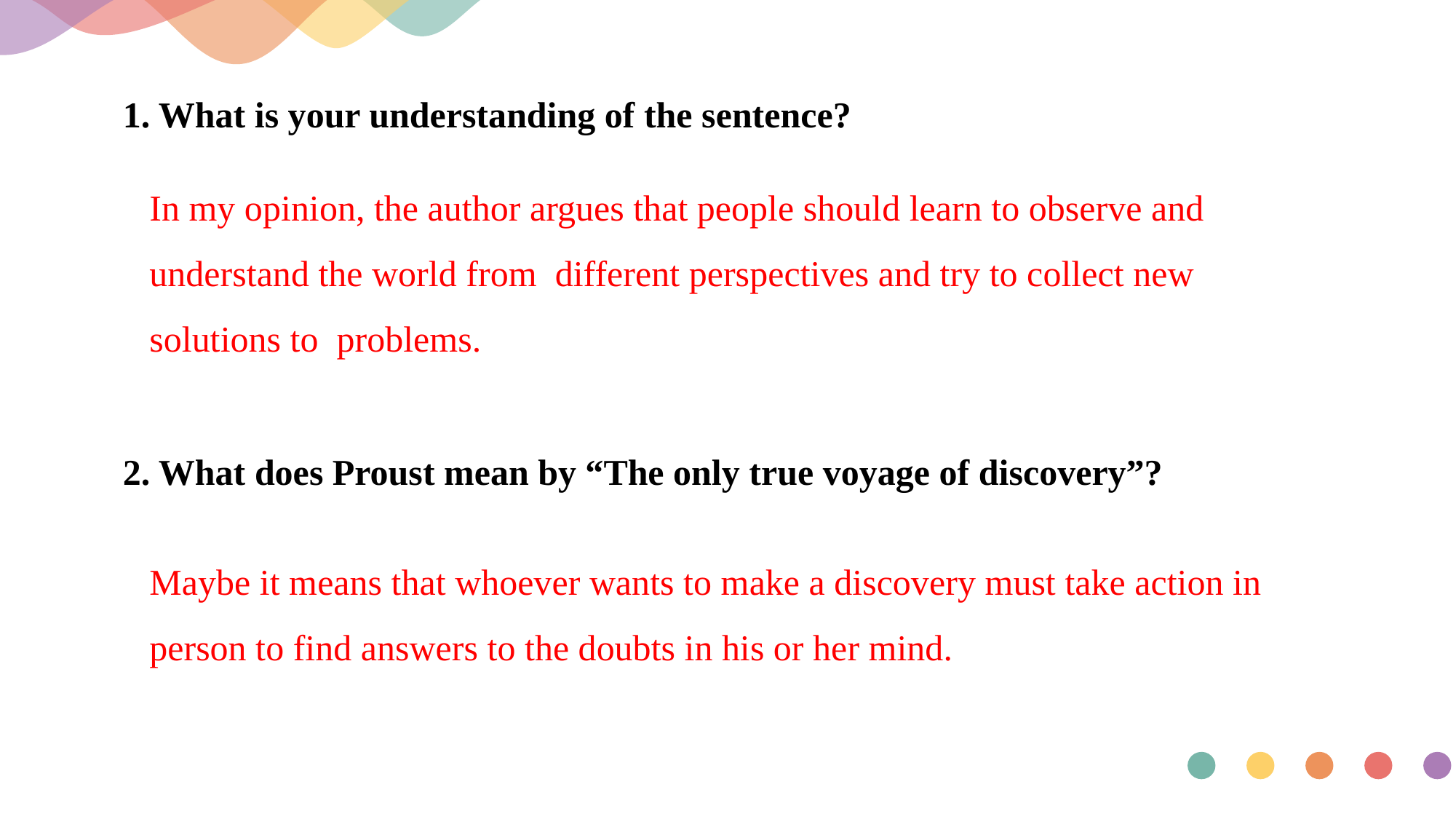

1. What is your understanding of the sentence?
In my opinion, the author argues that people should learn to observe and understand the world from  different perspectives and try to collect new solutions to  problems.
2. What does Proust mean by “The only true voyage of discovery”?
Maybe it means that whoever wants to make a discovery must take action in person to find answers to the doubts in his or her mind.